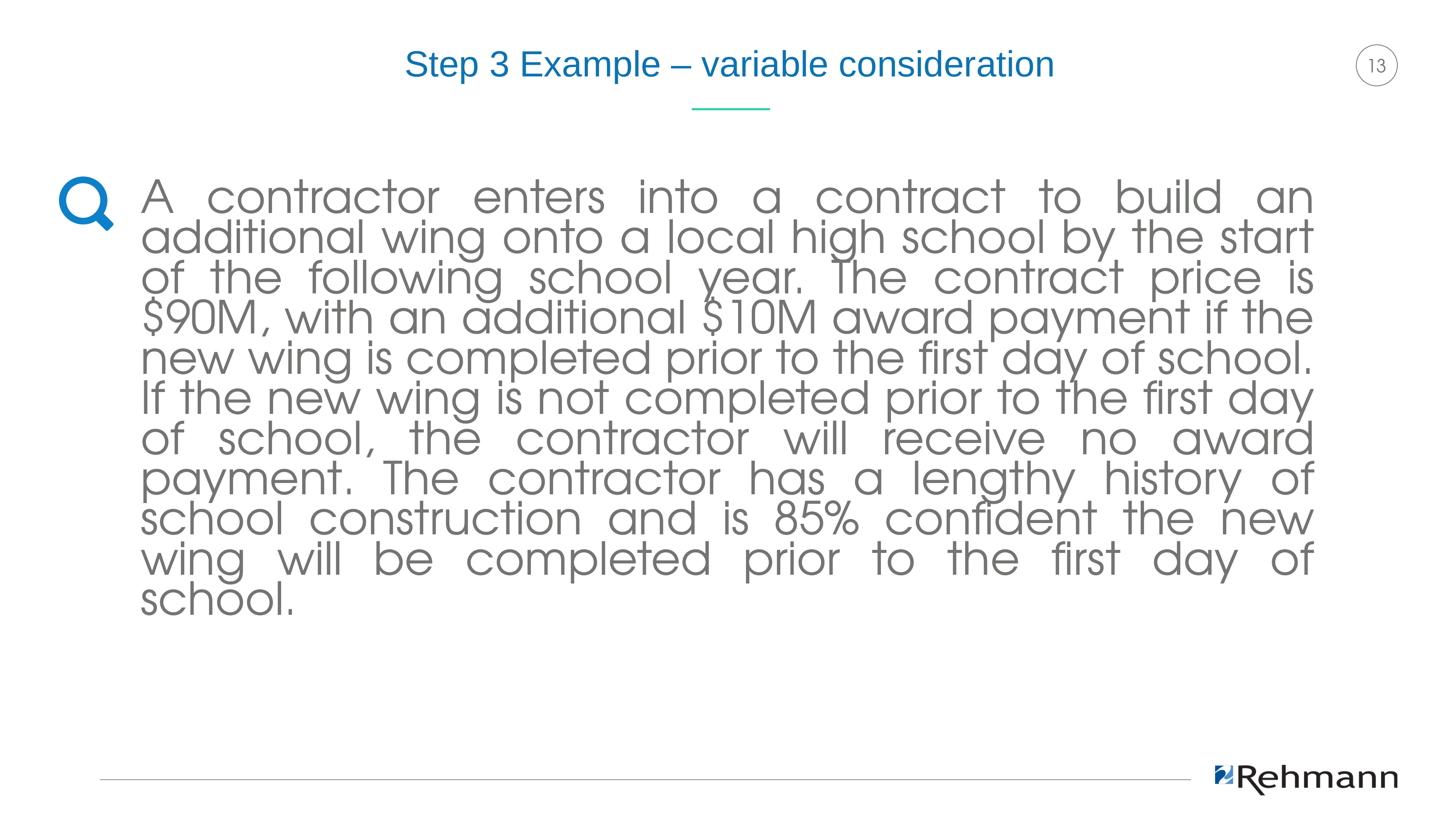

Step 3 Example – variable consideration
A contractor enters into a contract to build an additional wing onto a local high school by the start of the following school year. The contract price is $90M, with an additional $10M award payment if the new wing is completed prior to the first day of school. If the new wing is not completed prior to the first day of school, the contractor will receive no award payment. The contractor has a lengthy history of school construction and is 85% confident the new wing will be completed prior to the first day of school.